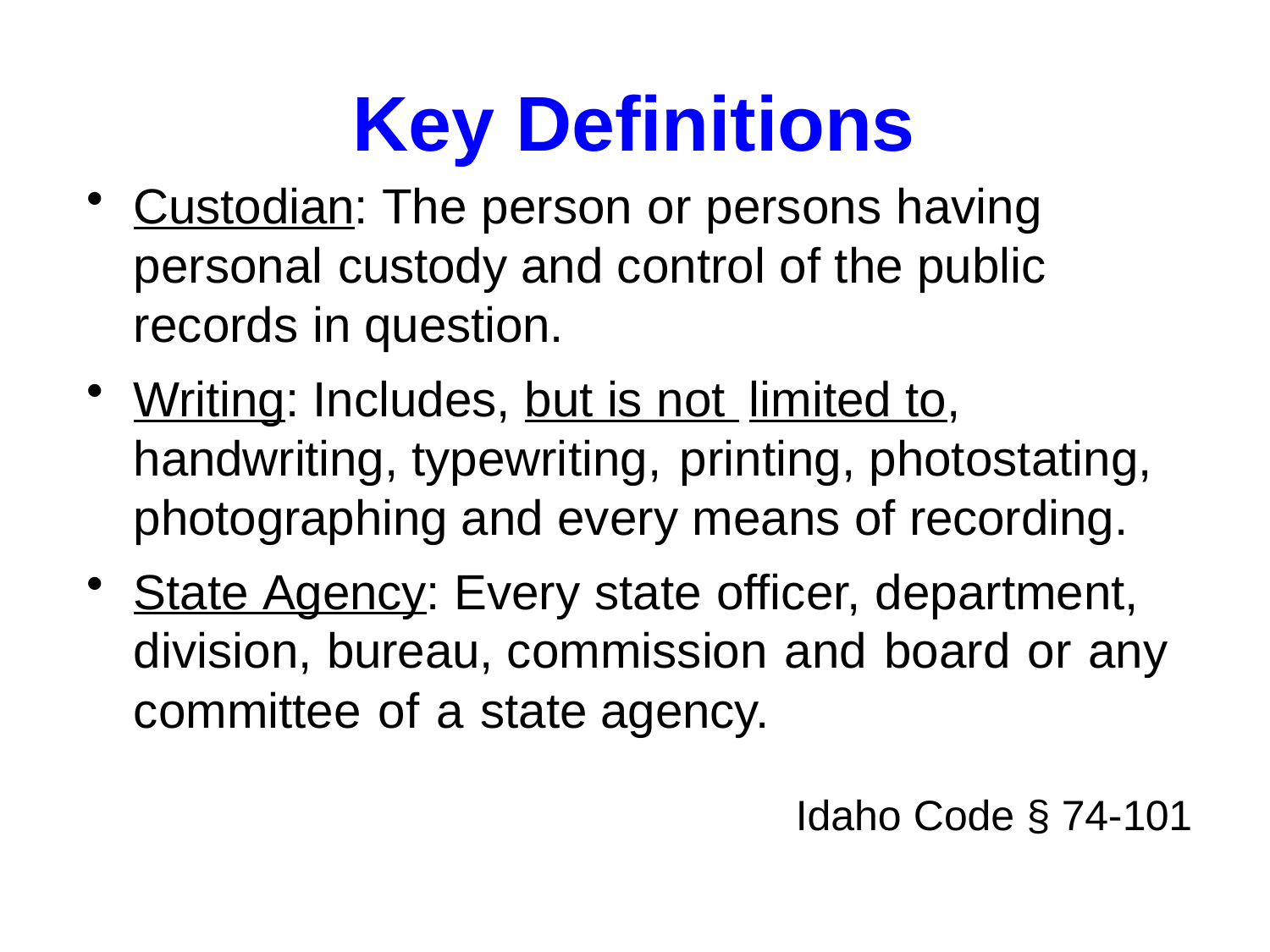

# Key Definitions
Custodian: The person or persons having personal custody and control of the public records in question.
Writing: Includes, but is not limited to, handwriting, typewriting, printing, photostating,  photographing and every means of recording.
State Agency: Every state officer, department, division, bureau, commission and board or any committee of a state agency.

Idaho Code § 74-101